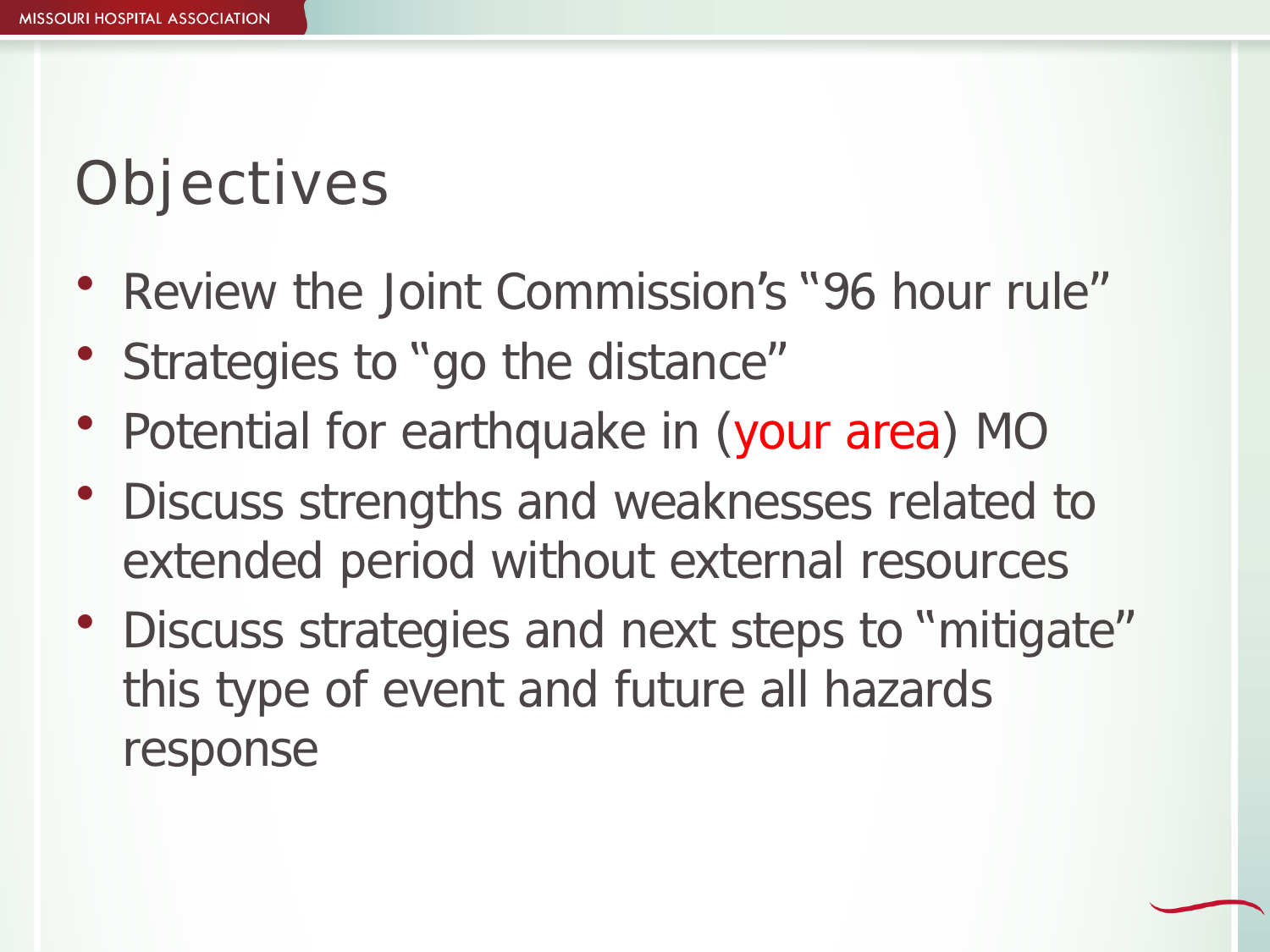

# Objectives
Review the Joint Commission’s “96 hour rule”
Strategies to “go the distance”
Potential for earthquake in (your area) MO
Discuss strengths and weaknesses related to extended period without external resources
Discuss strategies and next steps to “mitigate” this type of event and future all hazards response